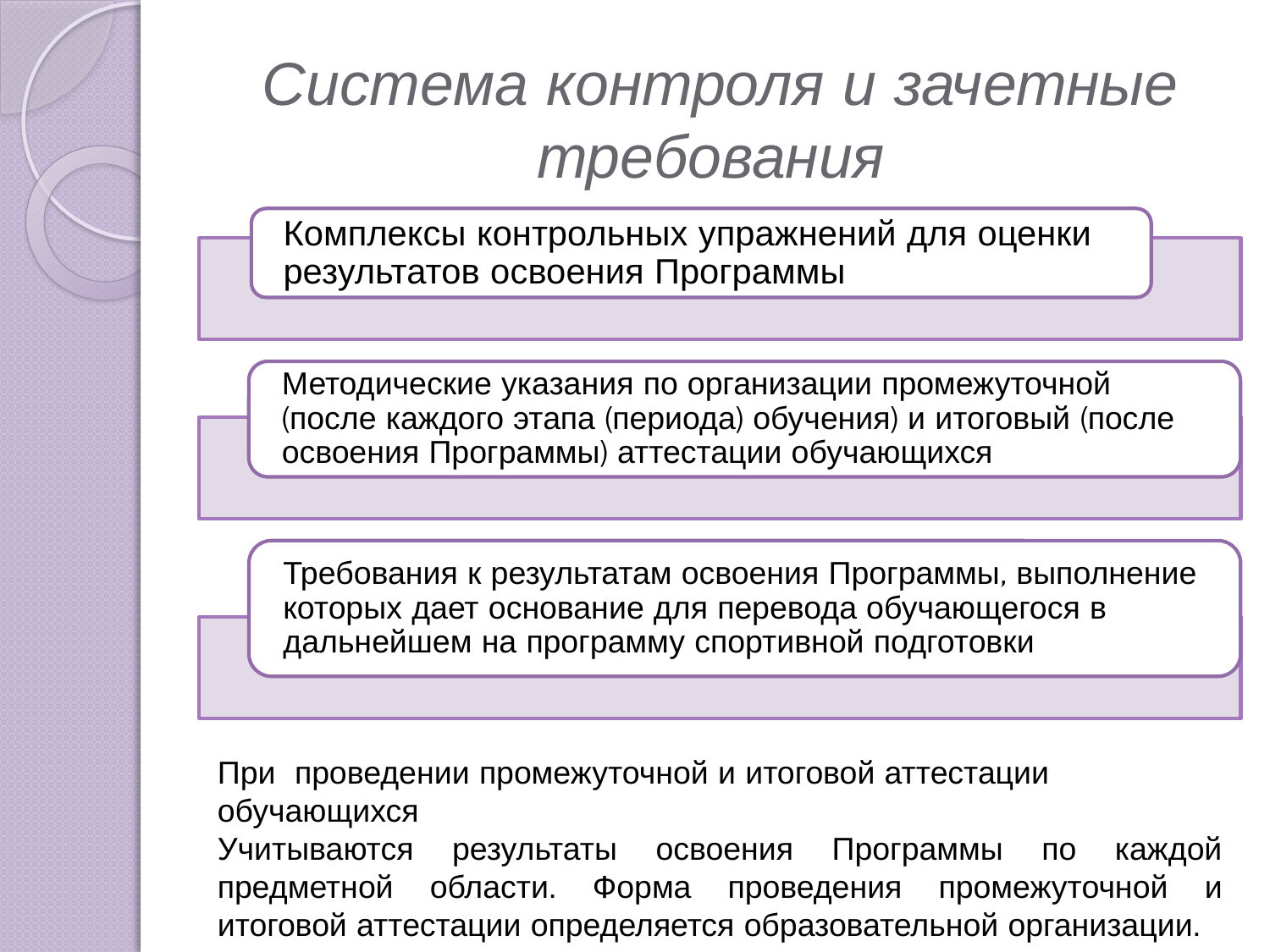

# Система контроля и зачетные требования
Комплексы контрольных упражнений для оценки результатов освоения Программы
Методические указания по организации промежуточной (после каждого этапа (периода) обучения) и итоговый (после освоения Программы) аттестации обучающихся
Требования к результатам освоения Программы, выполнение которых дает основание для перевода обучающегося в дальнейшем на программу спортивной подготовки
При  проведении промежуточной и итоговой аттестации обучающихся
Учитываются результаты освоения Программы по каждой предметной области. Форма проведения промежуточной и итоговой аттестации определяется образовательной организации.